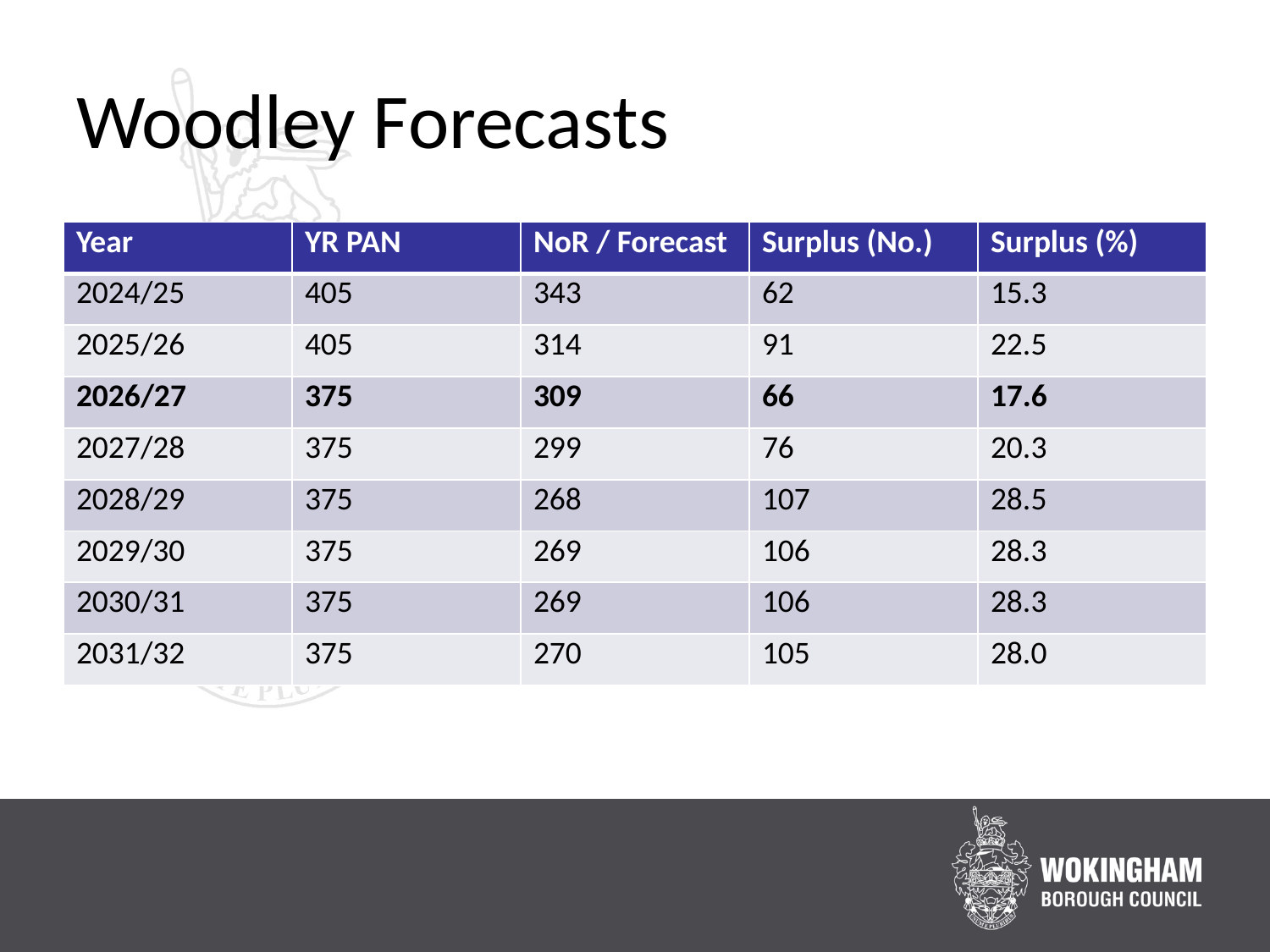

# Woodley Forecasts
| Year | YR PAN | NoR / Forecast | Surplus (No.) | Surplus (%) |
| --- | --- | --- | --- | --- |
| 2024/25 | 405 | 343 | 62 | 15.3 |
| 2025/26 | 405 | 314 | 91 | 22.5 |
| 2026/27 | 375 | 309 | 66 | 17.6 |
| 2027/28 | 375 | 299 | 76 | 20.3 |
| 2028/29 | 375 | 268 | 107 | 28.5 |
| 2029/30 | 375 | 269 | 106 | 28.3 |
| 2030/31 | 375 | 269 | 106 | 28.3 |
| 2031/32 | 375 | 270 | 105 | 28.0 |